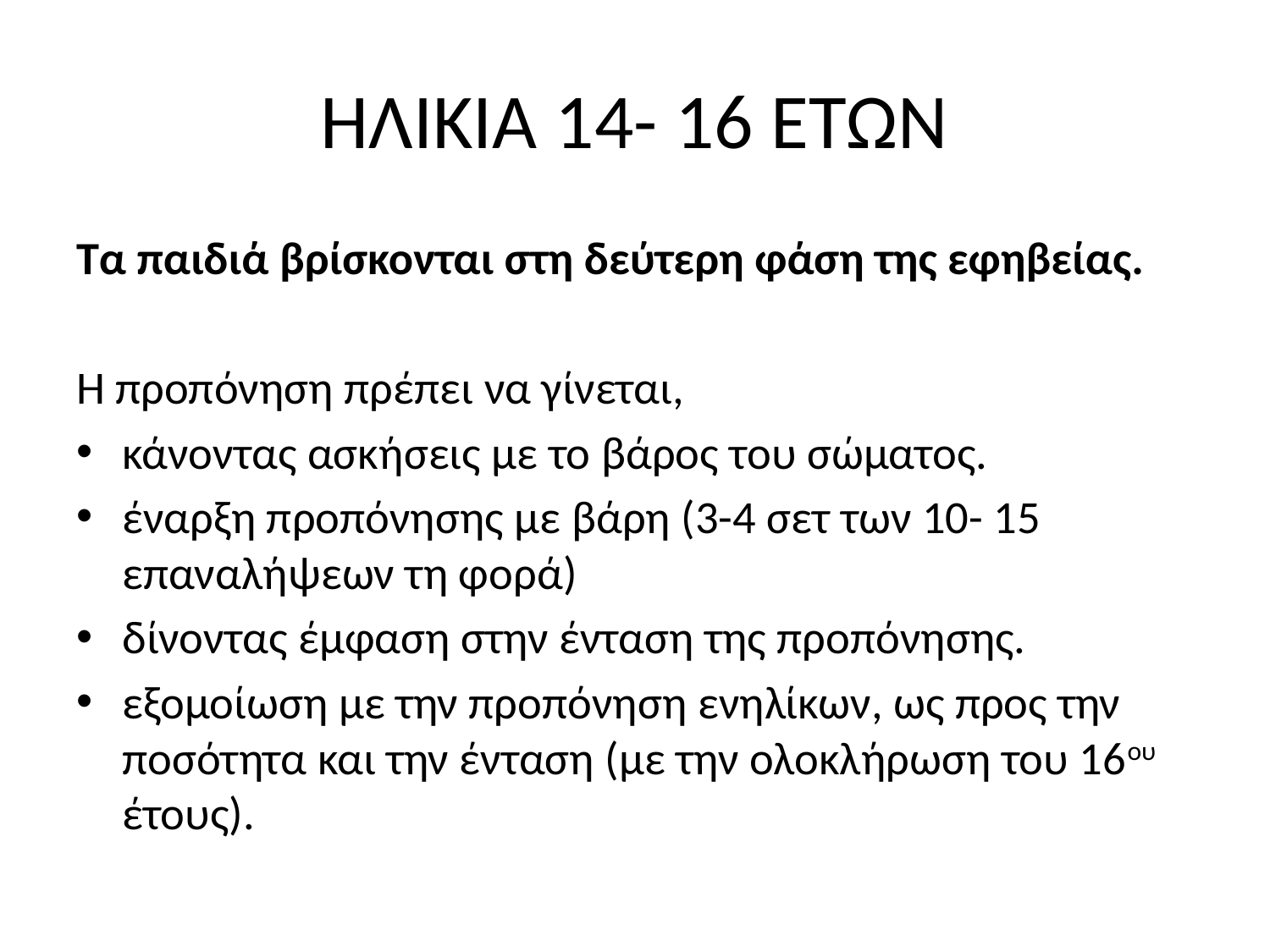

# ΗΛΙΚΙΑ 14- 16 ΕΤΩΝ
Τα παιδιά βρίσκονται στη δεύτερη φάση της εφηβείας.

Η προπόνηση πρέπει να γίνεται,
κάνοντας ασκήσεις με το βάρος του σώματος.
έναρξη προπόνησης με βάρη (3-4 σετ των 10- 15 επαναλήψεων τη φορά)
δίνοντας έμφαση στην ένταση της προπόνησης.
εξομοίωση με την προπόνηση ενηλίκων, ως προς την ποσότητα και την ένταση (με την ολοκλήρωση του 16ου έτους).